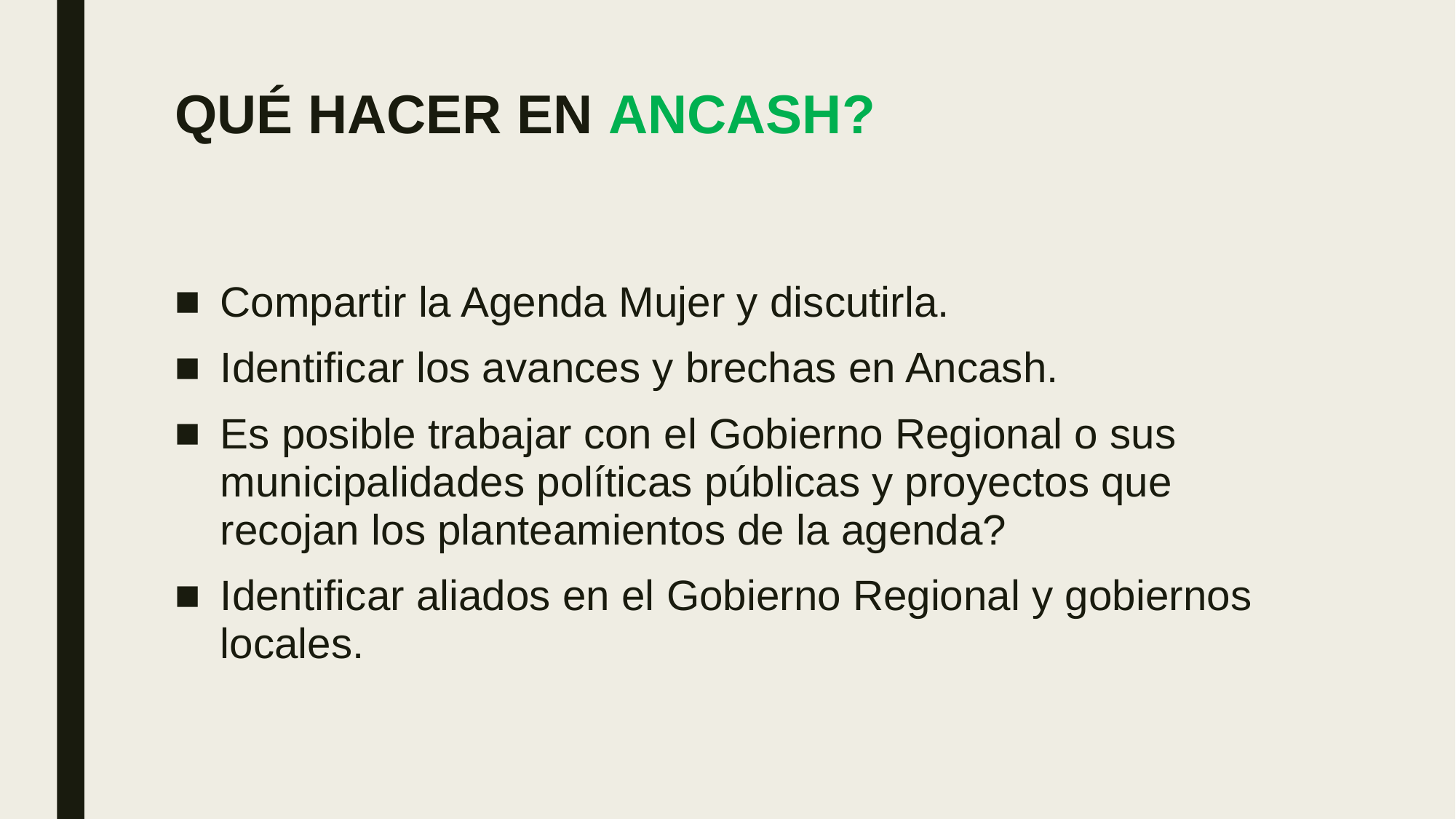

# QUÉ HACER EN ANCASH?
Compartir la Agenda Mujer y discutirla.
Identificar los avances y brechas en Ancash.
Es posible trabajar con el Gobierno Regional o sus municipalidades políticas públicas y proyectos que recojan los planteamientos de la agenda?
Identificar aliados en el Gobierno Regional y gobiernos locales.